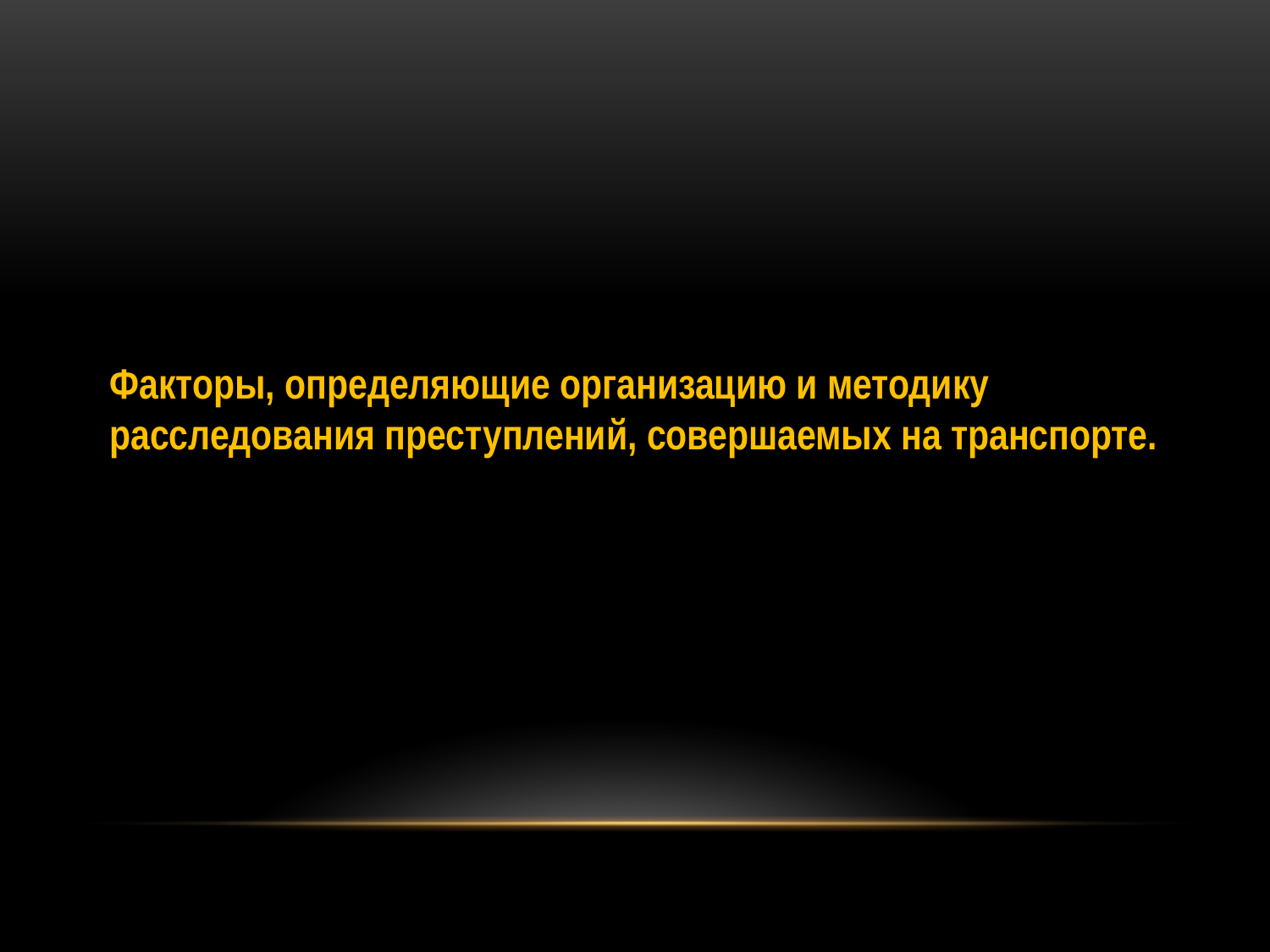

Факторы, определяющие организацию и методику расследования преступлений, совершаемых на транспорте.